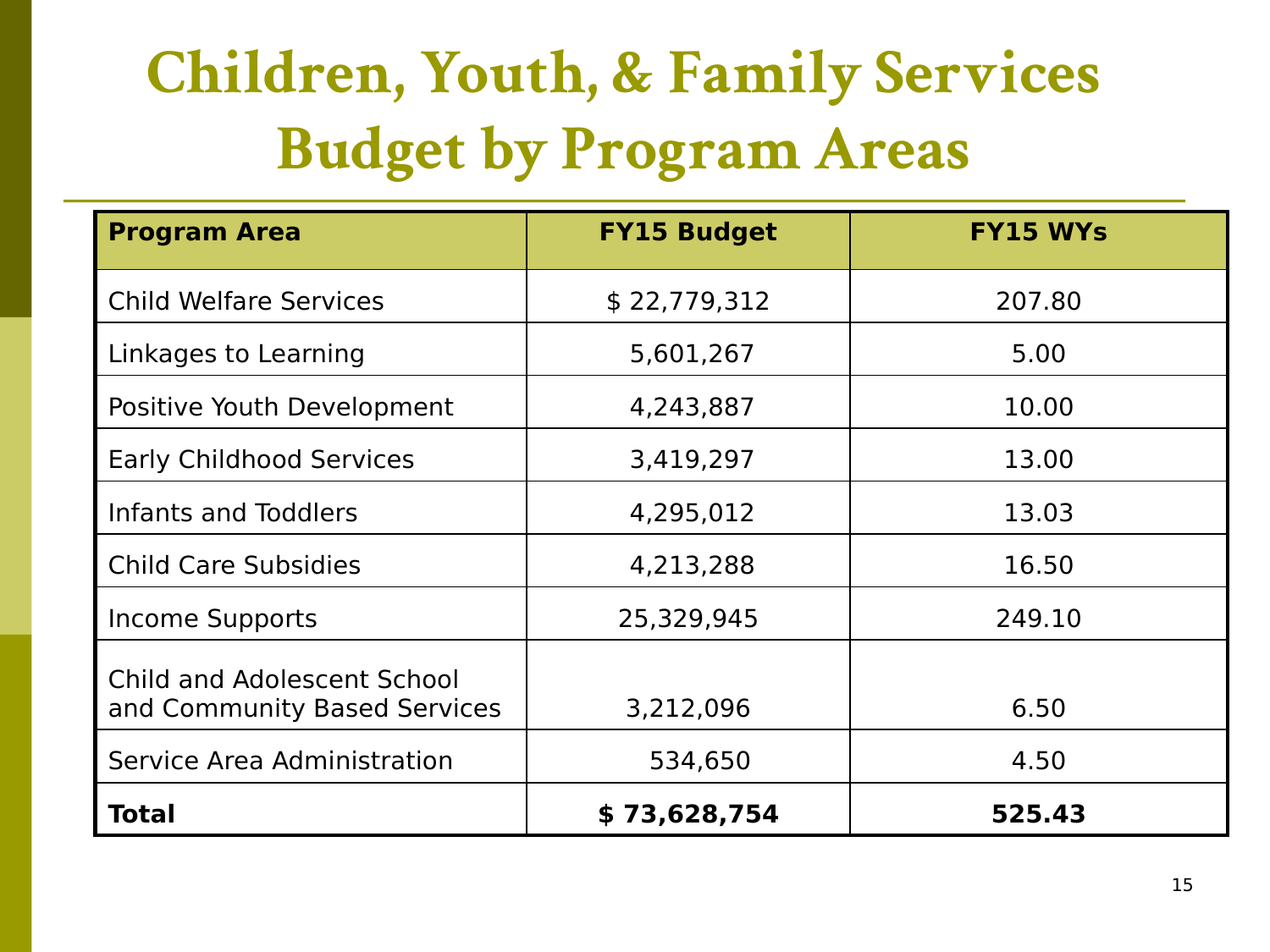

Children, Youth, & Family Services
Budget by Program Areas
| Program Area | FY15 Budget | FY15 WYs |
| --- | --- | --- |
| Child Welfare Services | $ 22,779,312 | 207.80 |
| Linkages to Learning | 5,601,267 | 5.00 |
| Positive Youth Development | 4,243,887 | 10.00 |
| Early Childhood Services | 3,419,297 | 13.00 |
| Infants and Toddlers | 4,295,012 | 13.03 |
| Child Care Subsidies | 4,213,288 | 16.50 |
| Income Supports | 25,329,945 | 249.10 |
| Child and Adolescent School and Community Based Services | 3,212,096 | 6.50 |
| Service Area Administration | 534,650 | 4.50 |
| Total | $ 73,628,754 | 525.43 |
15